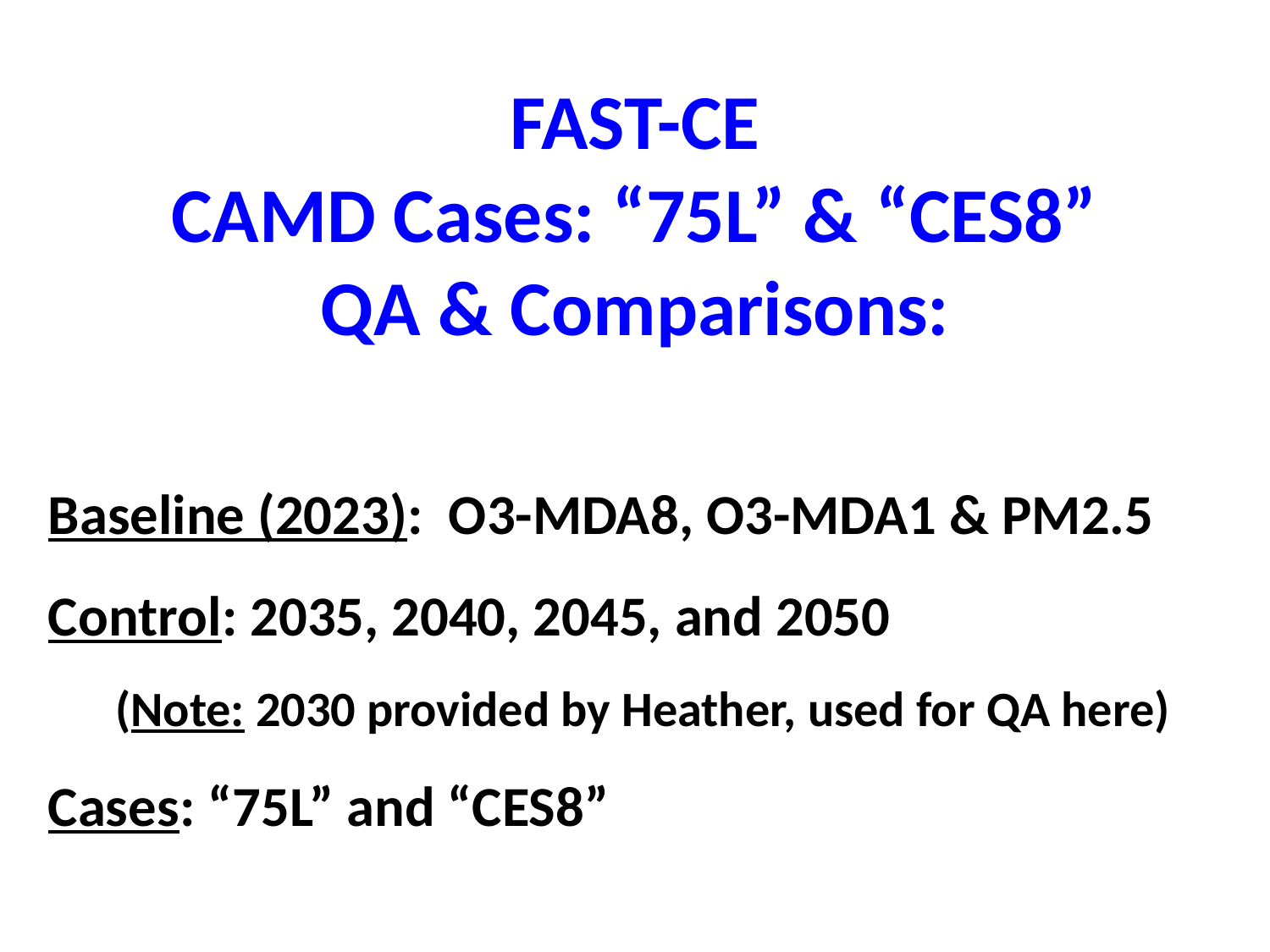

FAST-CE
CAMD Cases: “75L” & “CES8”
QA & Comparisons:

Baseline (2023):  O3-MDA8, O3-MDA1 & PM2.5
Control: 2035, 2040, 2045, and 2050
      (Note: 2030 provided by Heather, used for QA here)
Cases: “75L” and “CES8”